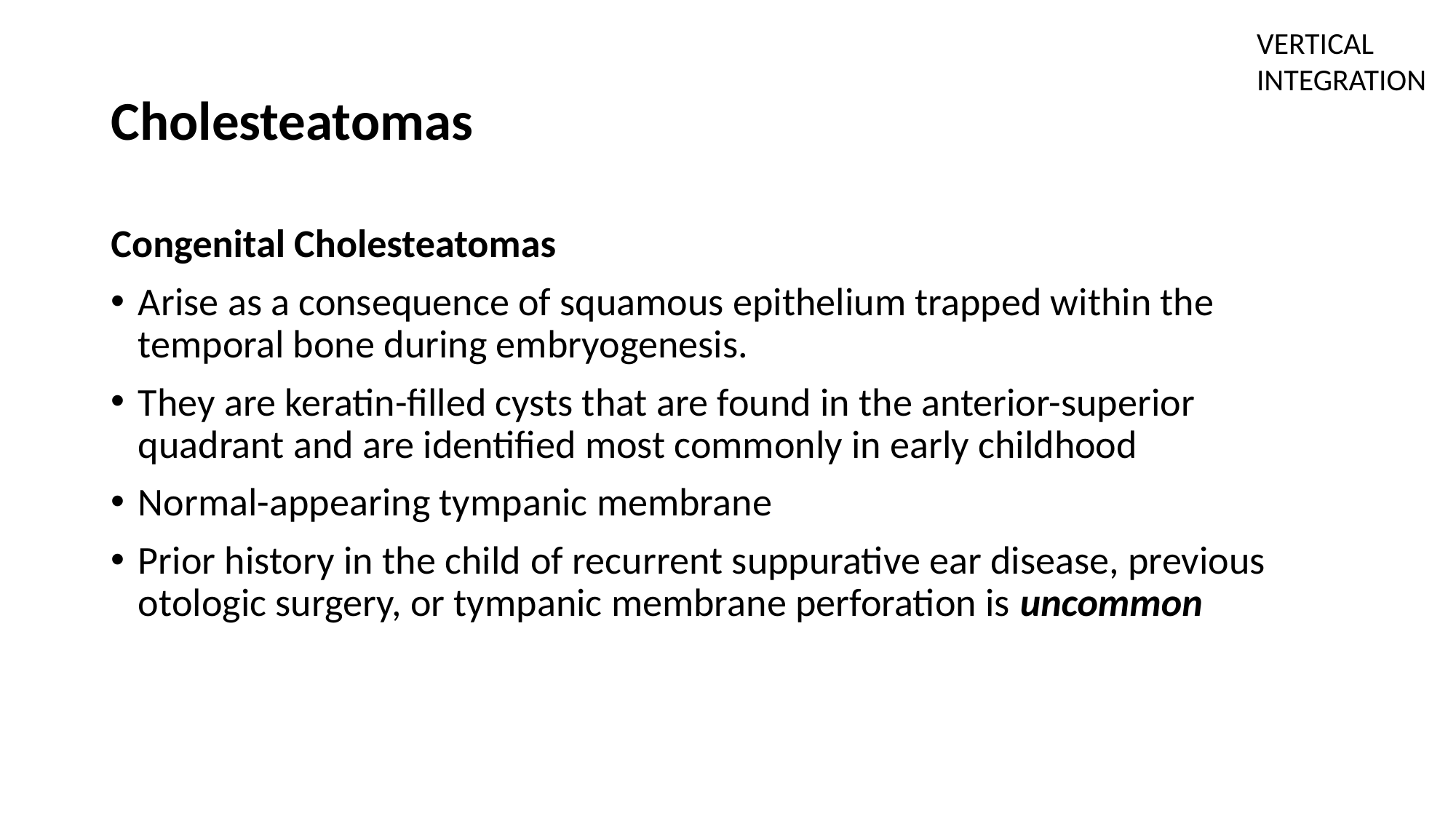

VERTICAL INTEGRATION
# Cholesteatomas
Congenital Cholesteatomas
Arise as a consequence of squamous epithelium trapped within the temporal bone during embryogenesis.
They are keratin-filled cysts that are found in the anterior-superior quadrant and are identified most commonly in early childhood
Normal-appearing tympanic membrane
Prior history in the child of recurrent suppurative ear disease, previous otologic surgery, or tympanic membrane perforation is uncommon